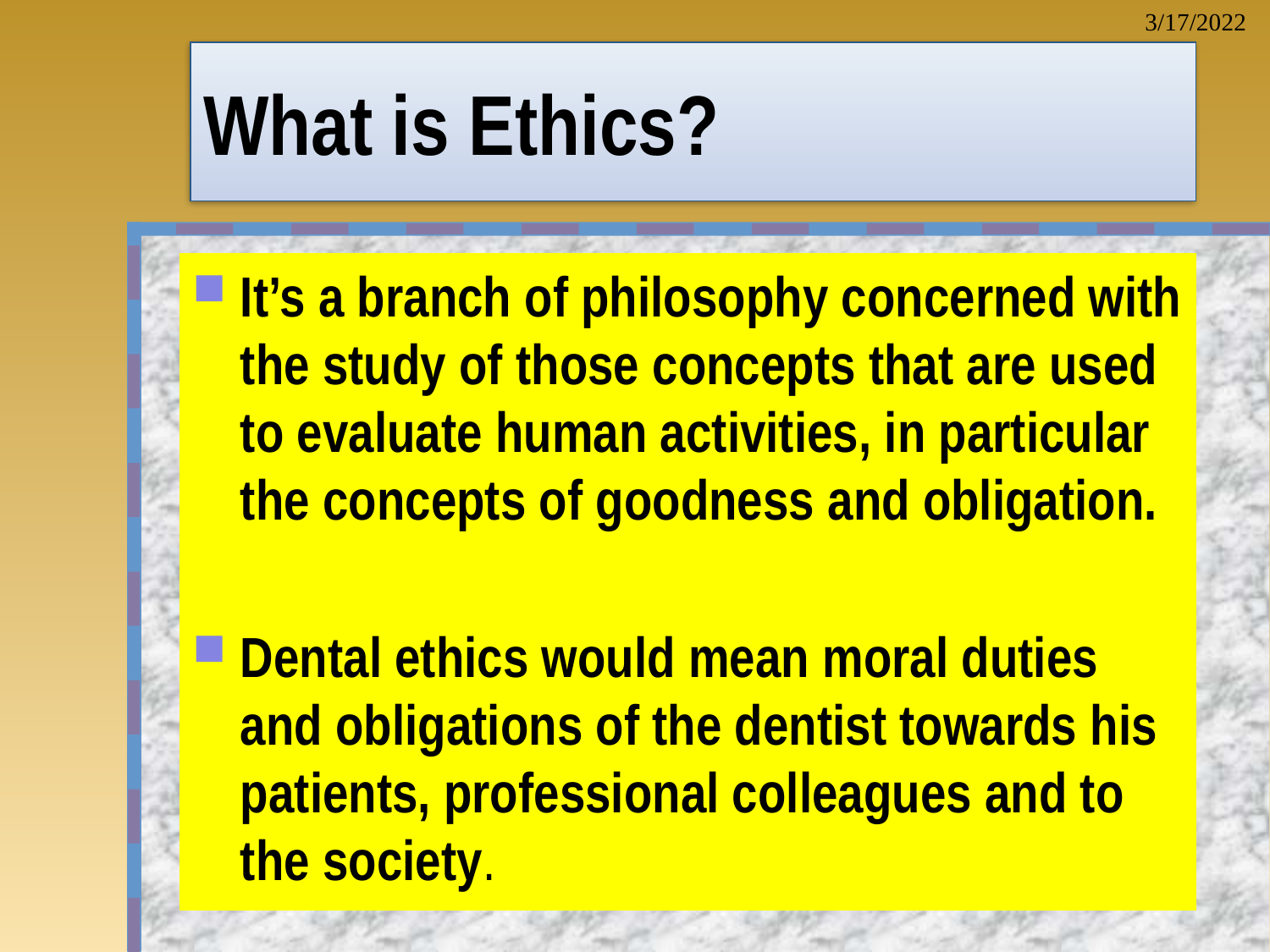

3/17/2022
# What is Ethics?
It’s a branch of philosophy concerned with the study of those concepts that are used to evaluate human activities, in particular the concepts of goodness and obligation.

Dental ethics would mean moral duties and obligations of the dentist towards his patients, professional colleagues and to the society.